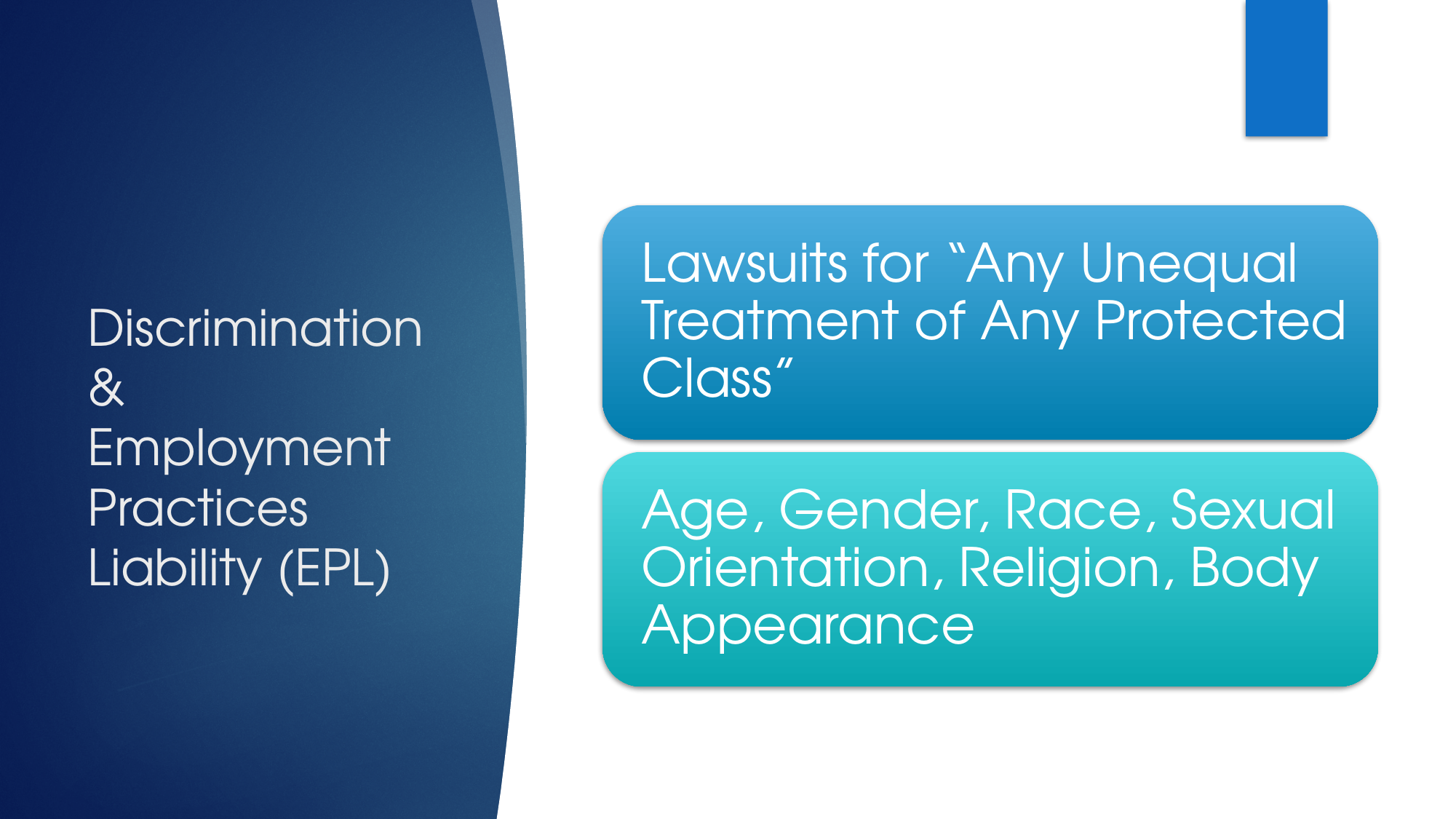

# Discrimination & Employment Practices Liability (EPL)
Lawsuits for “Any Unequal Treatment of Any Protected Class”
Age, Gender, Race, Sexual Orientation, Religion, Body Appearance